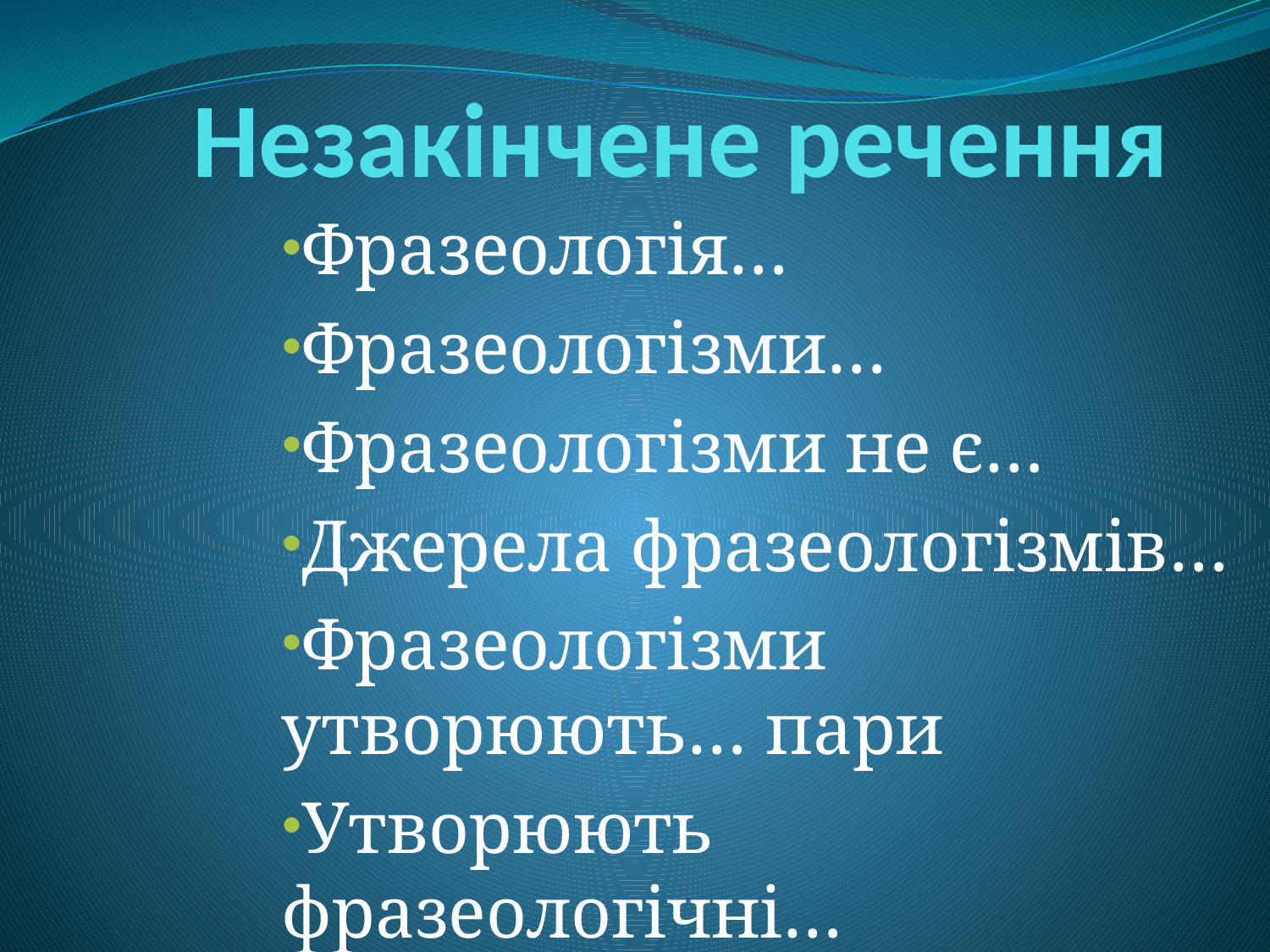

# Незакінчене речення
Фразеологія…
Фразеологізми…
Фразеологізми не є…
Джерела фразеологізмів…
Фразеологізми утворюють… пари
Утворюють фразеологічні…